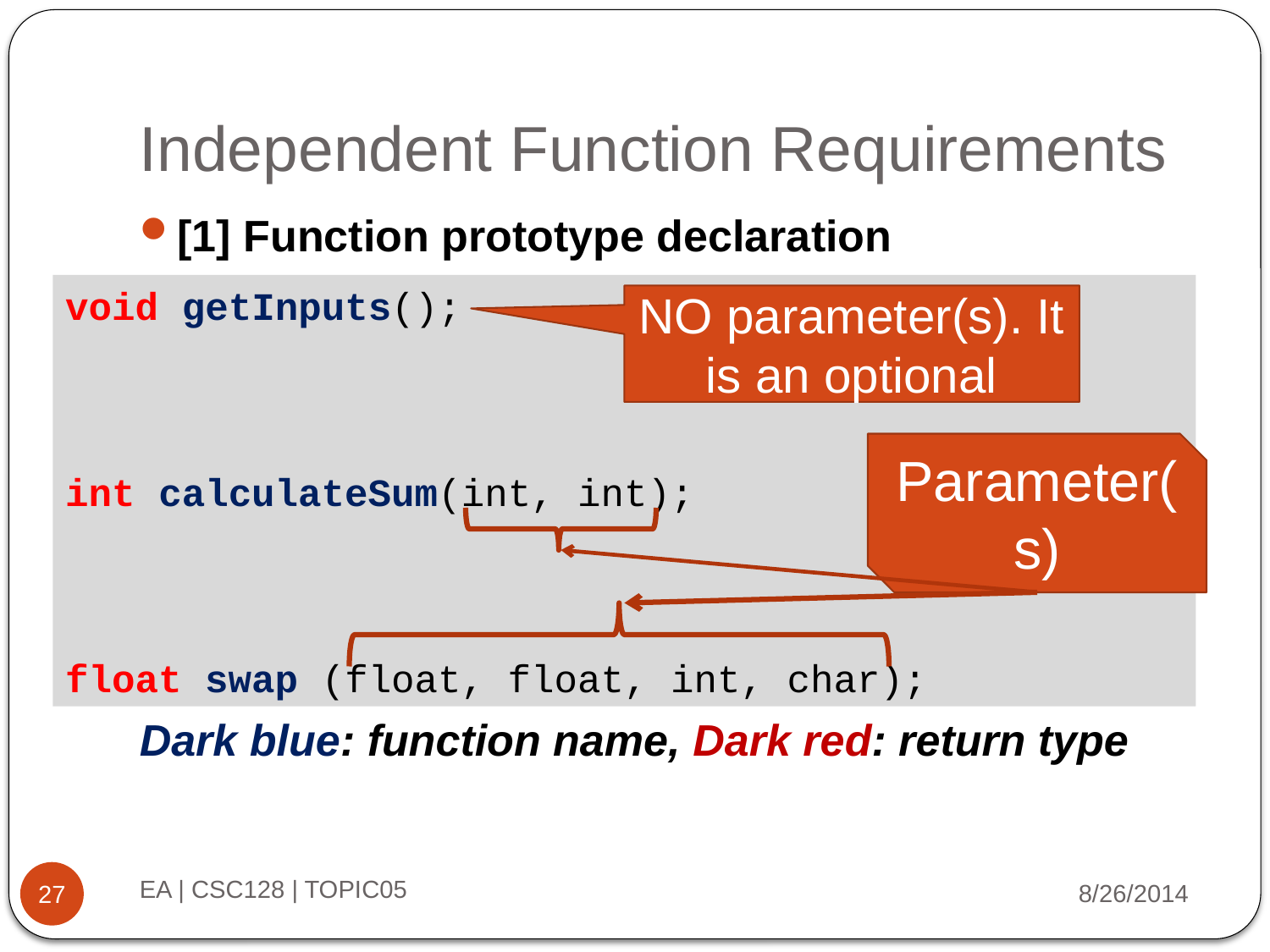

# Independent Function Requirements
[1] Function prototype declaration

Dark blue: function name, Dark red: return type
void getInputs();

int calculateSum(int, int);

float swap (float, float, int, char);
NO parameter(s). It is an optional

Parameter(s)
EA | CSC128 | TOPIC05
8/26/2014
27